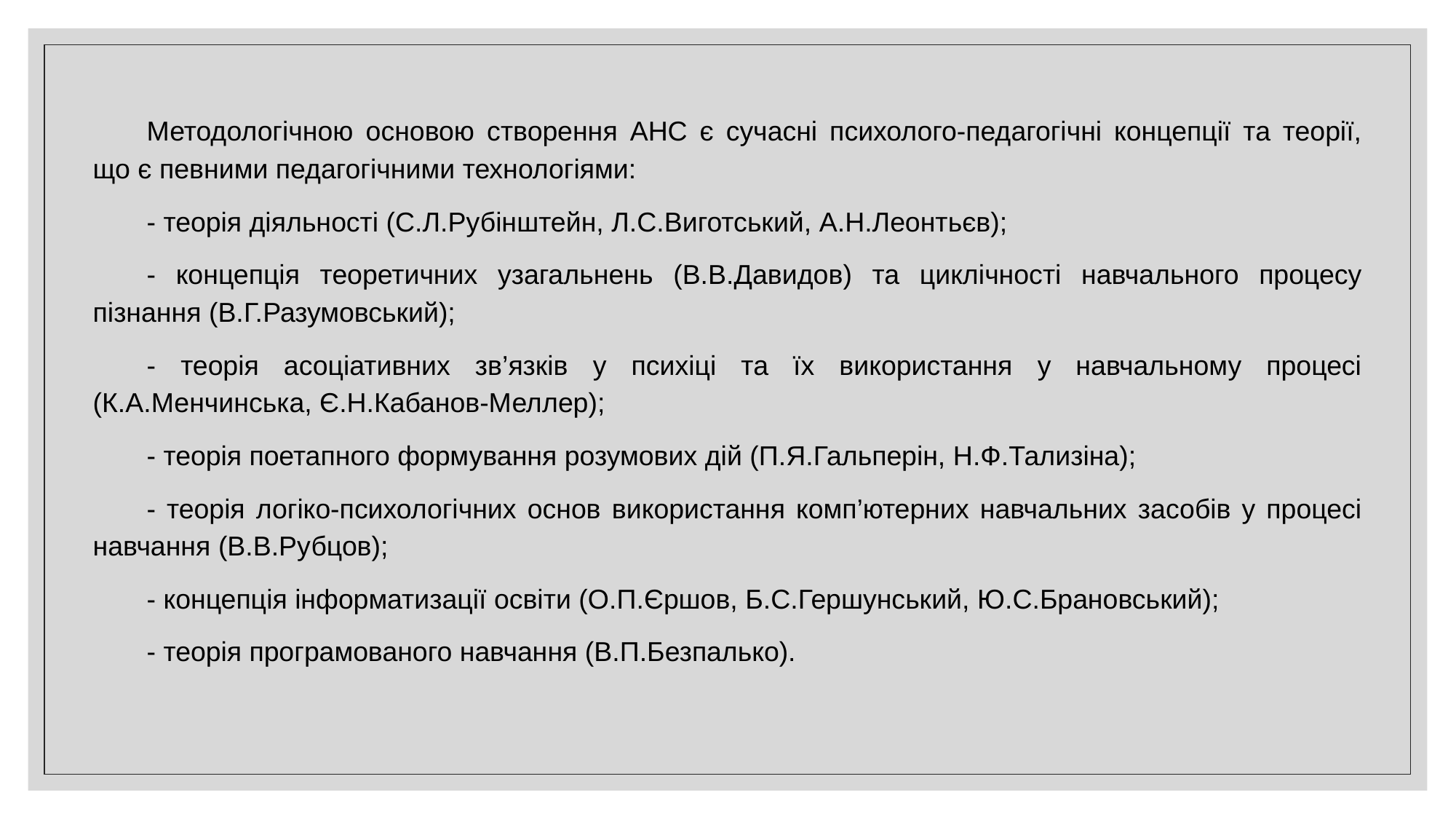

Методологічною основою створення АНС є сучасні психолого-педагогічні концепції та теорії, що є певними педагогічними технологіями:
- теорія діяльності (С.Л.Рубінштейн, Л.С.Виготський, А.Н.Леонтьєв);
- концепція теоретичних узагальнень (В.В.Давидов) та циклічності навчального процесу пізнання (В.Г.Разумовський);
- теорія асоціативних зв’язків у психіці та їх використання у навчальному процесі (К.А.Менчинська, Є.Н.Кабанов-Меллер);
- теорія поетапного формування розумових дій (П.Я.Гальперін, Н.Ф.Тализіна);
- теорія логіко-психологічних основ використання комп’ютерних навчальних засобів у процесі навчання (В.В.Рубцов);
- концепція інформатизації освіти (О.П.Єршов, Б.С.Гершунський, Ю.С.Брановський);
- теорія програмованого навчання (В.П.Безпалько).